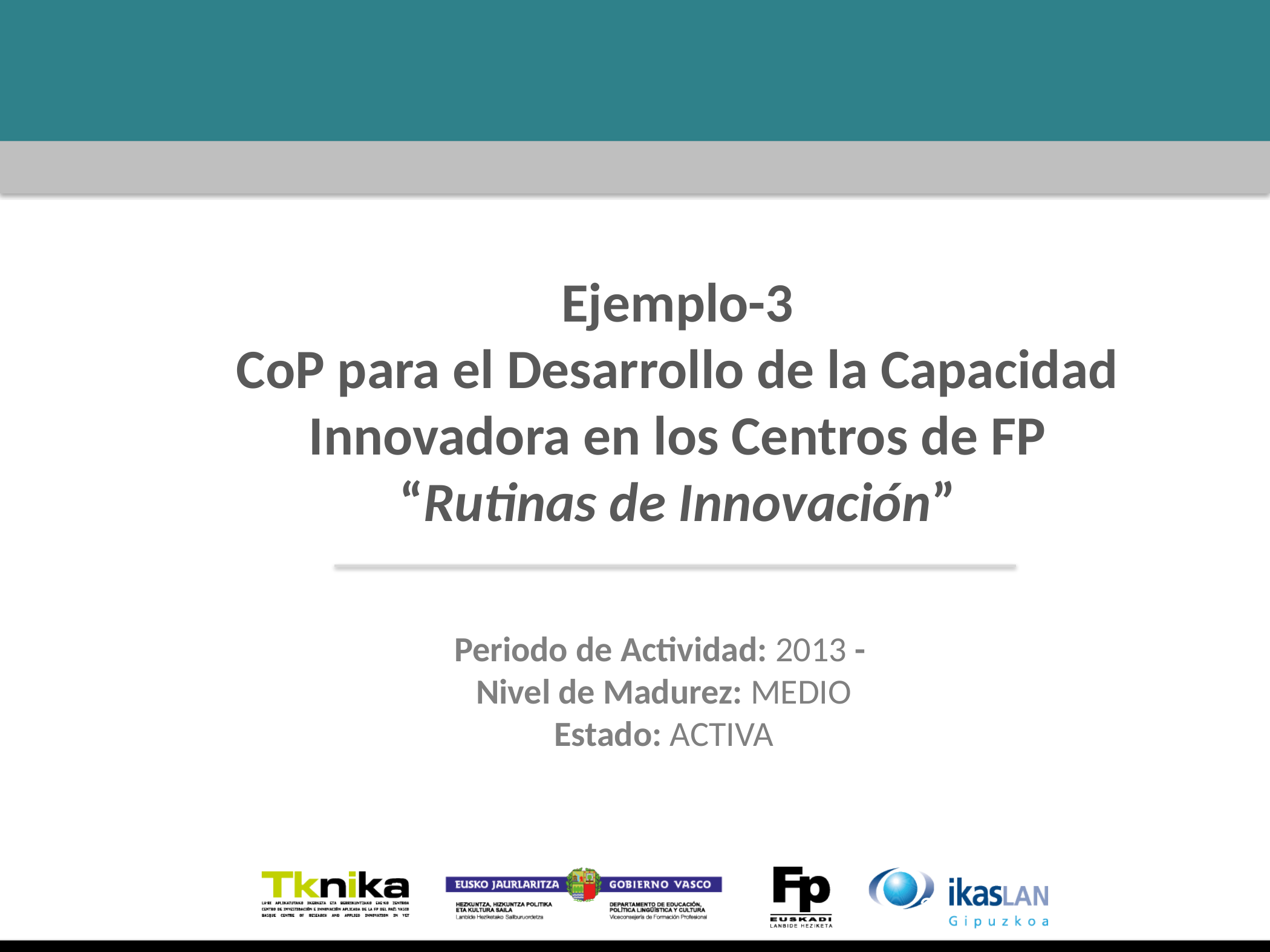

Ejemplo-3
CoP para el Desarrollo de la Capacidad Innovadora en los Centros de FP
“Rutinas de Innovación”
Periodo de Actividad: 2013 -
Nivel de Madurez: MEDIO
Estado: ACTIVA
32
32